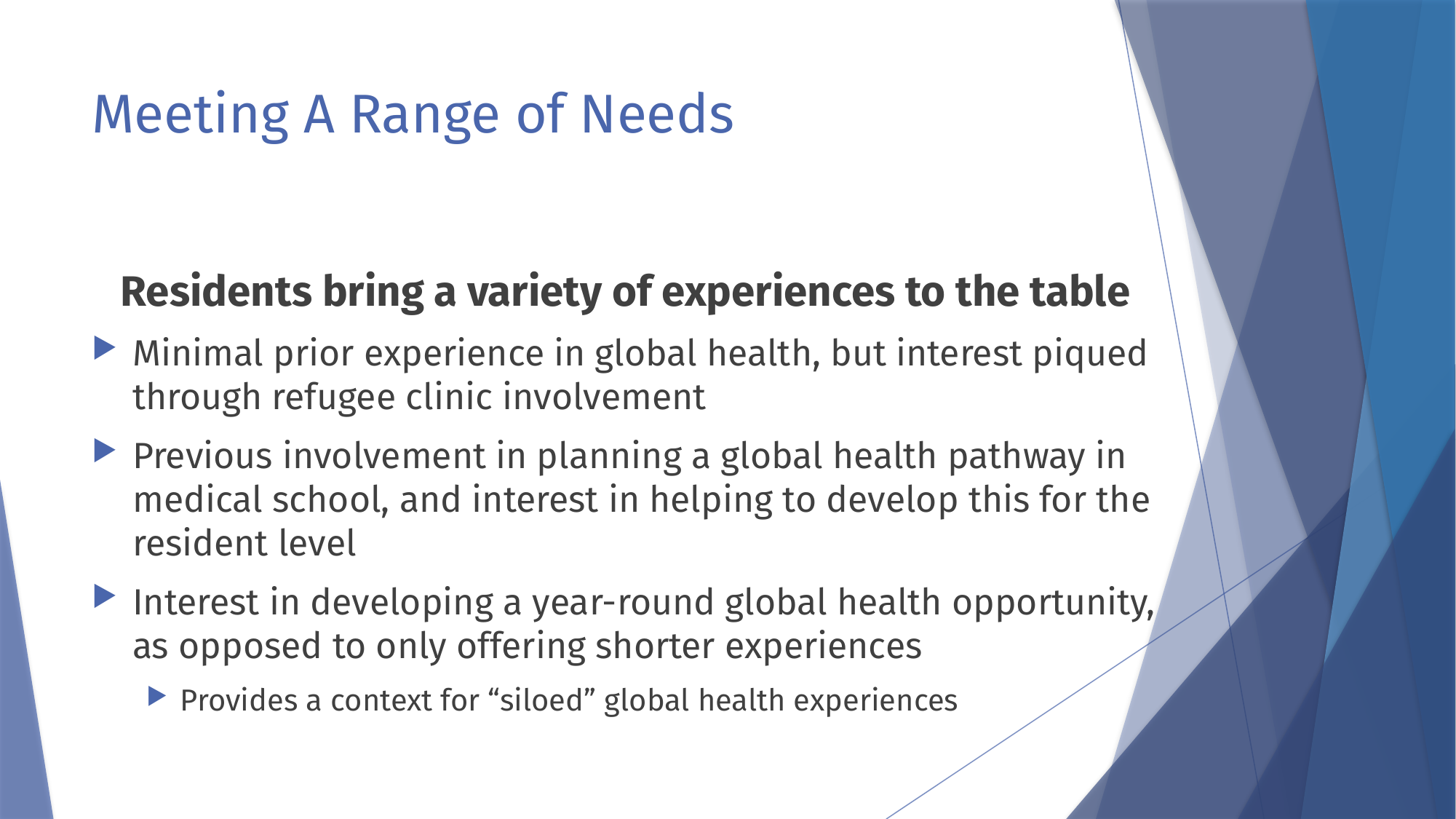

# Meeting A Range of Needs
Residents bring a variety of experiences to the table
Minimal prior experience in global health, but interest piqued through refugee clinic involvement
Previous involvement in planning a global health pathway in medical school, and interest in helping to develop this for the resident level
Interest in developing a year-round global health opportunity, as opposed to only offering shorter experiences
Provides a context for “siloed” global health experiences